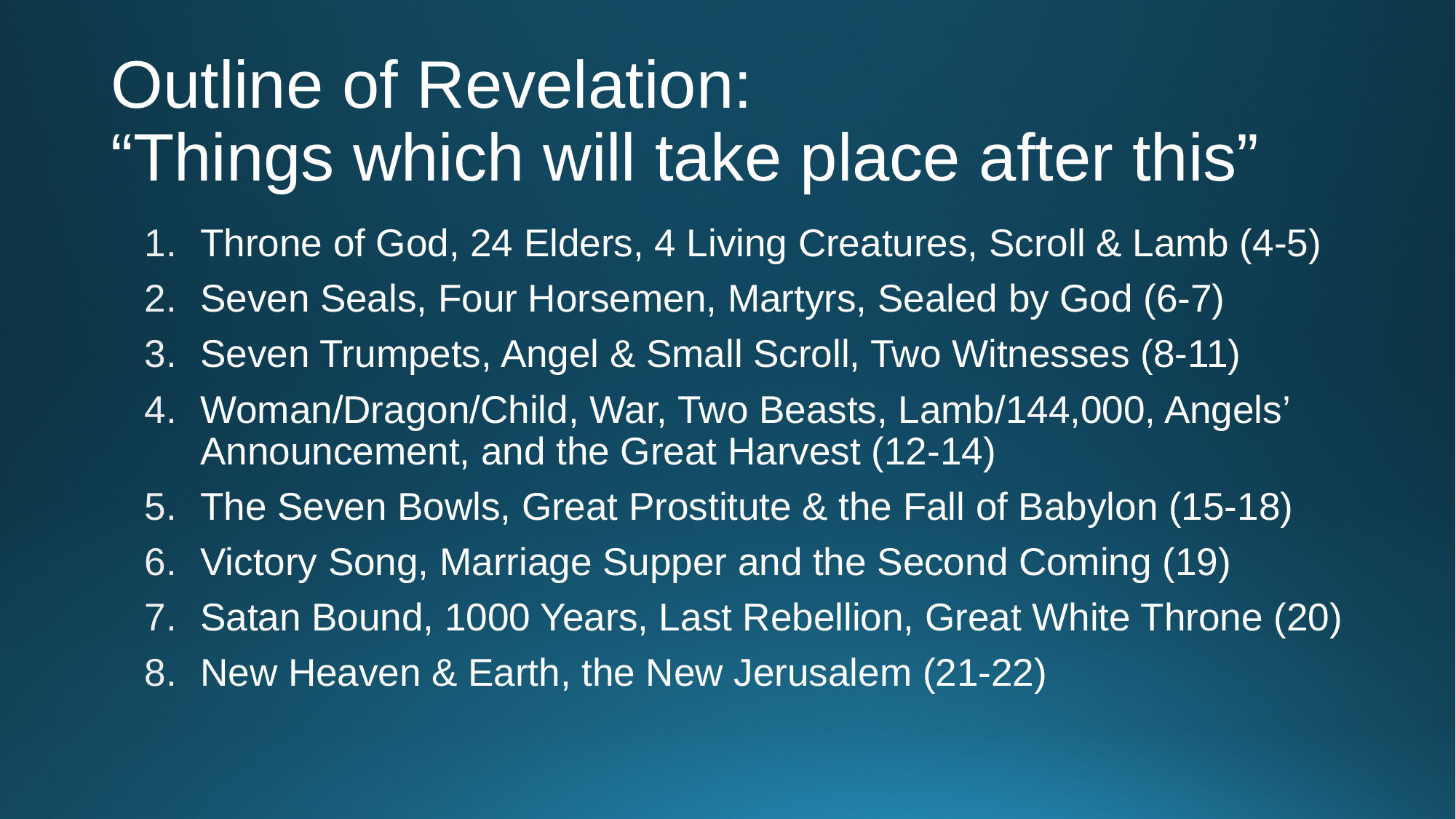

# Outline of Revelation: “Things which will take place after this”
Throne of God, 24 Elders, 4 Living Creatures, Scroll & Lamb (4-5)
Seven Seals, Four Horsemen, Martyrs, Sealed by God (6-7)
Seven Trumpets, Angel & Small Scroll, Two Witnesses (8-11)
Woman/Dragon/Child, War, Two Beasts, Lamb/144,000, Angels’ Announcement, and the Great Harvest (12-14)
The Seven Bowls, Great Prostitute & the Fall of Babylon (15-18)
Victory Song, Marriage Supper and the Second Coming (19)
Satan Bound, 1000 Years, Last Rebellion, Great White Throne (20)
New Heaven & Earth, the New Jerusalem (21-22)